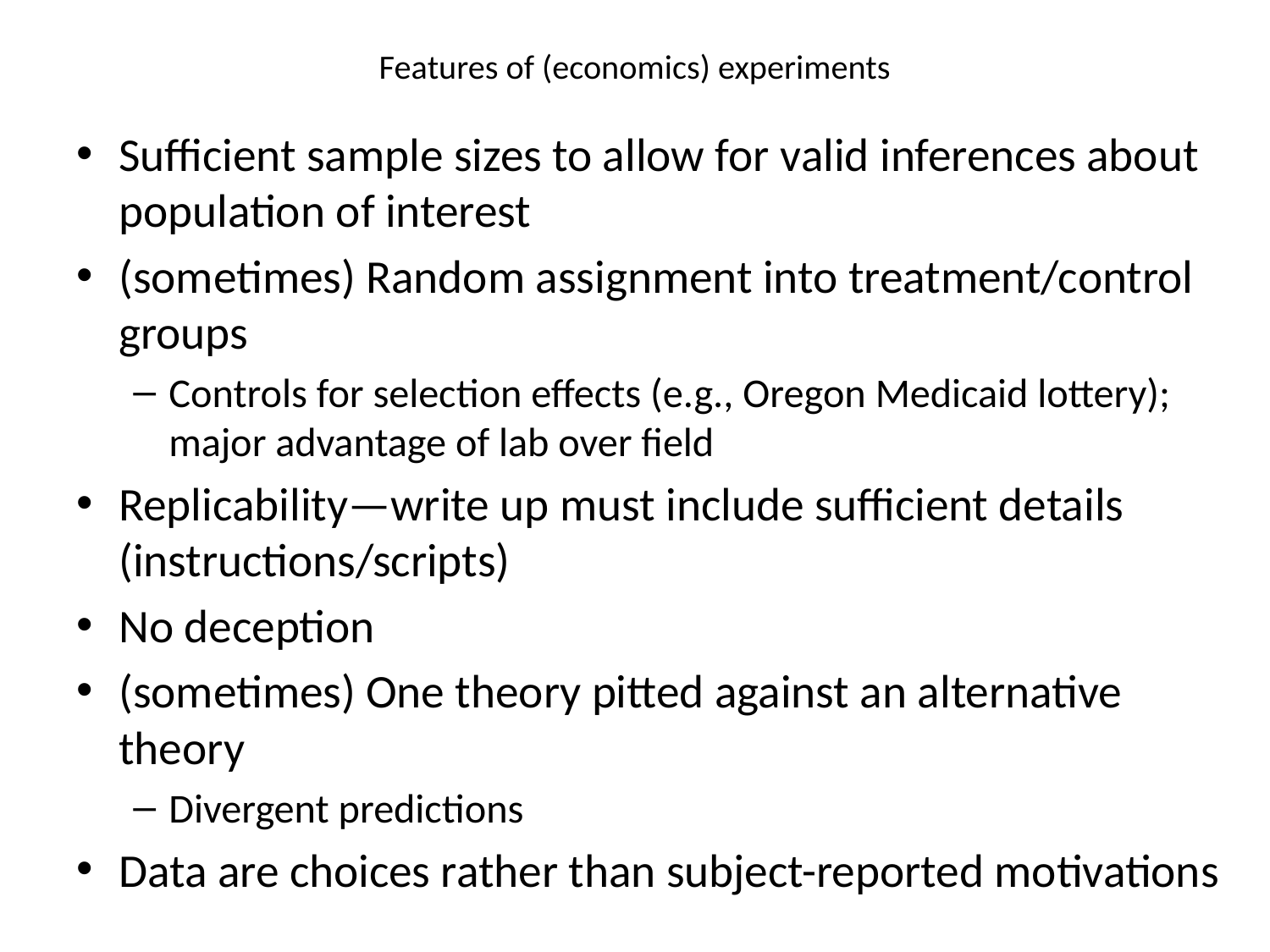

# Features of (economics) experiments
Sufficient sample sizes to allow for valid inferences about population of interest
(sometimes) Random assignment into treatment/control groups
Controls for selection effects (e.g., Oregon Medicaid lottery); major advantage of lab over field
Replicability—write up must include sufficient details (instructions/scripts)
No deception
(sometimes) One theory pitted against an alternative theory
Divergent predictions
Data are choices rather than subject-reported motivations